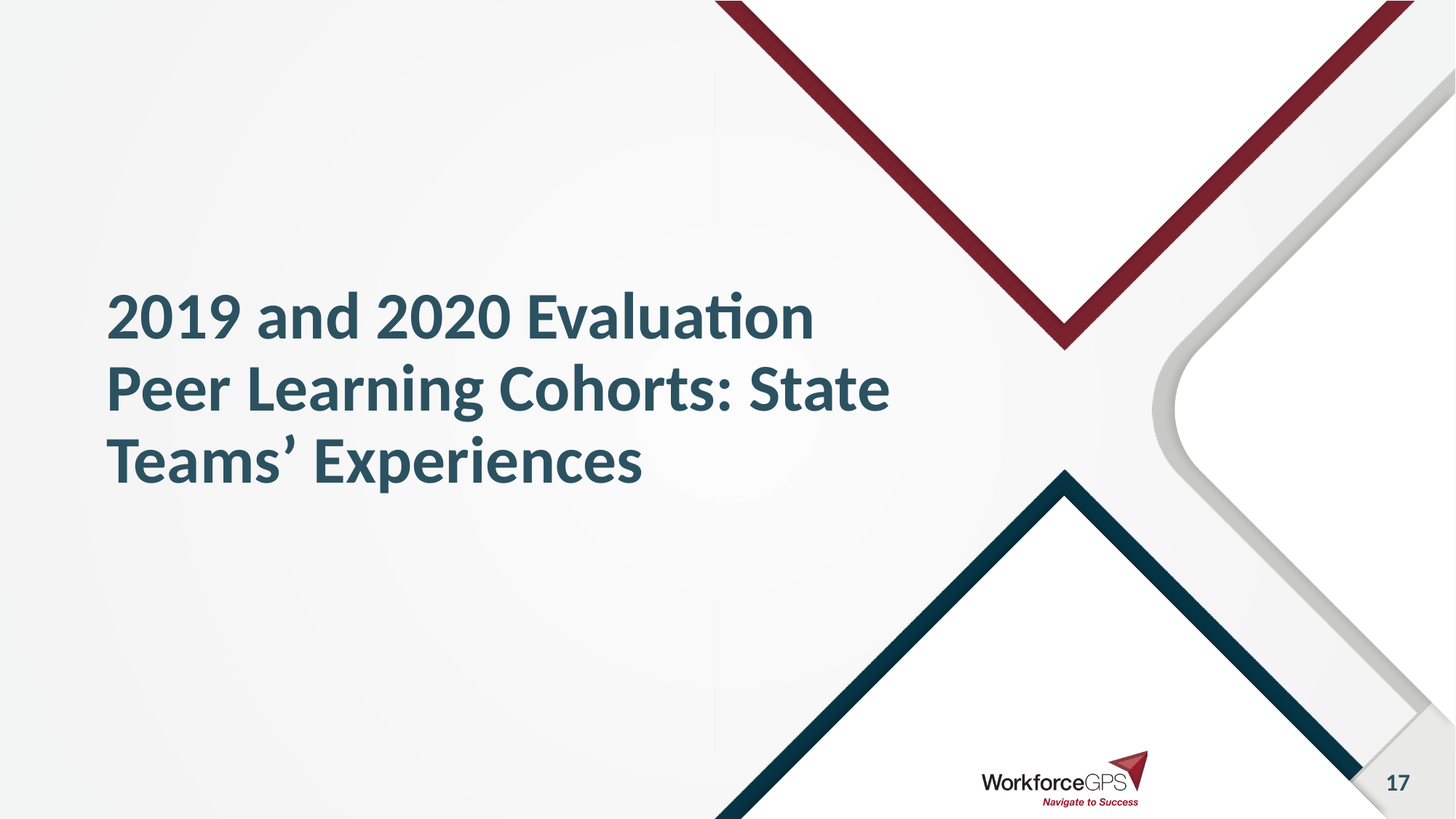

# 2019 and 2020 Evaluation Peer Learning Cohorts: State Teams’ Experiences
17